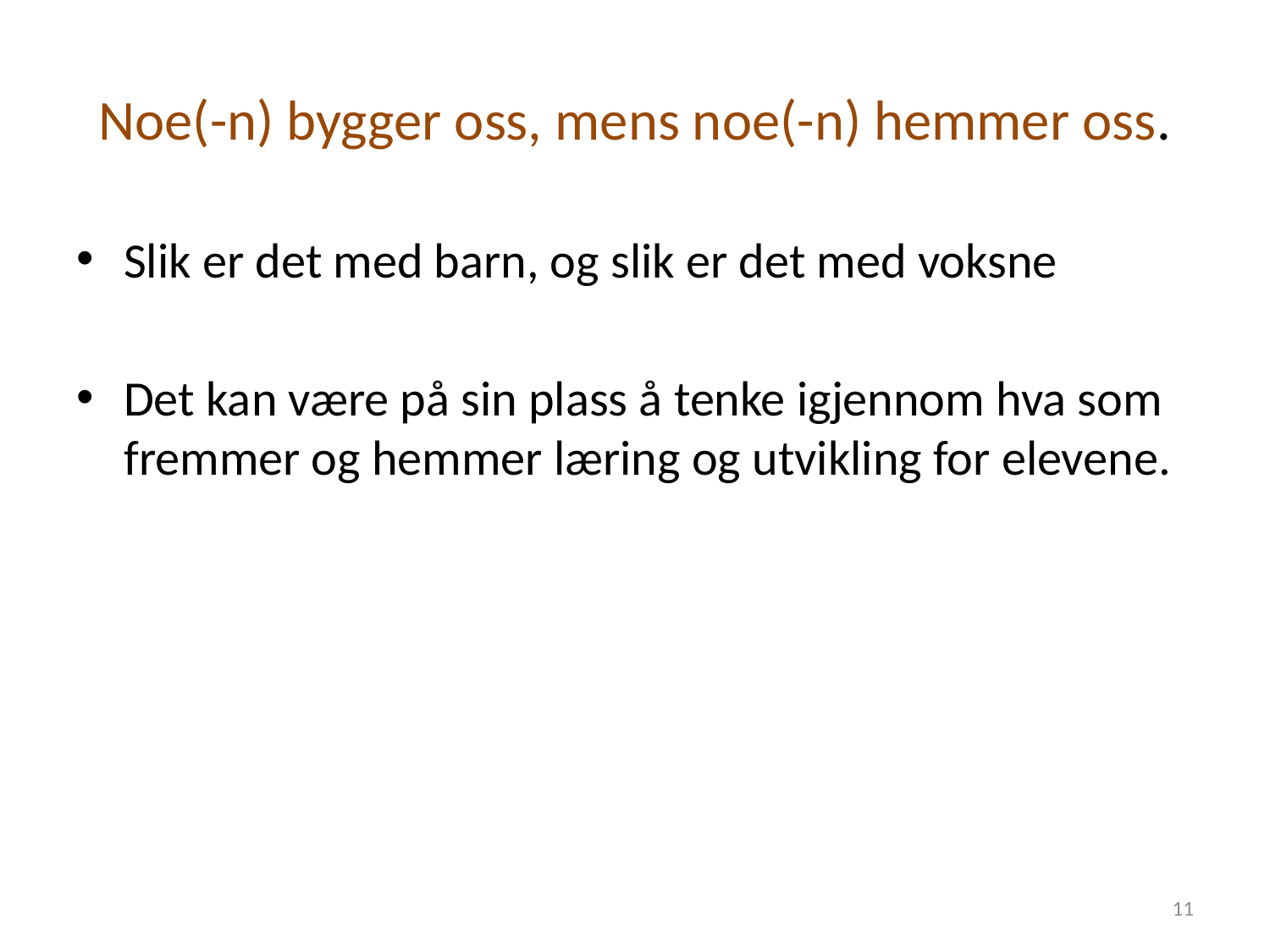

# Noe(-n) bygger oss, mens noe(-n) hemmer oss.
Slik er det med barn, og slik er det med voksne

Det kan være på sin plass å tenke igjennom hva som fremmer og hemmer læring og utvikling for elevene.
11